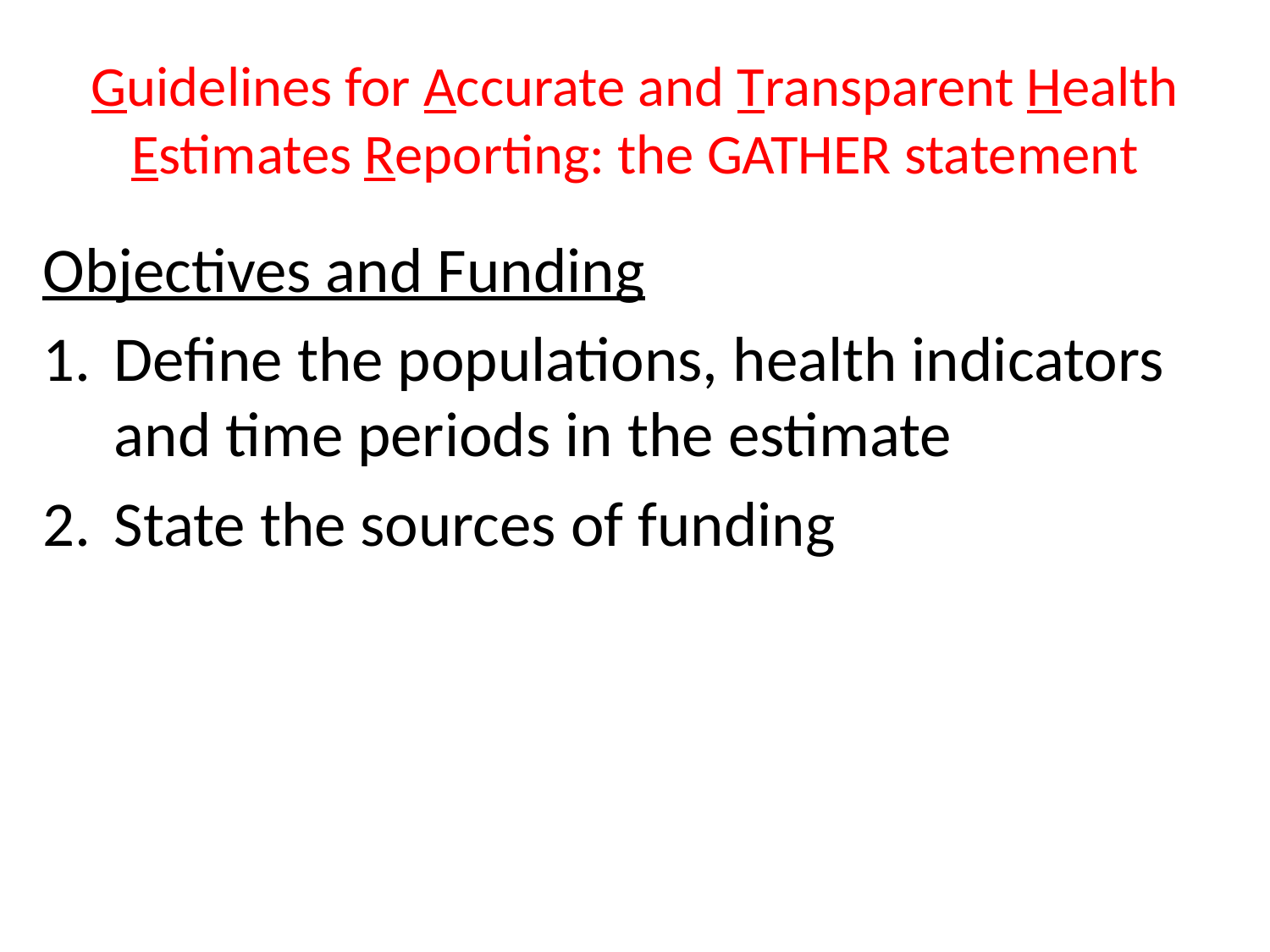

# Guidelines for Accurate and Transparent Health Estimates Reporting: the GATHER statement
Objectives and Funding
Define the populations, health indicators and time periods in the estimate
State the sources of funding